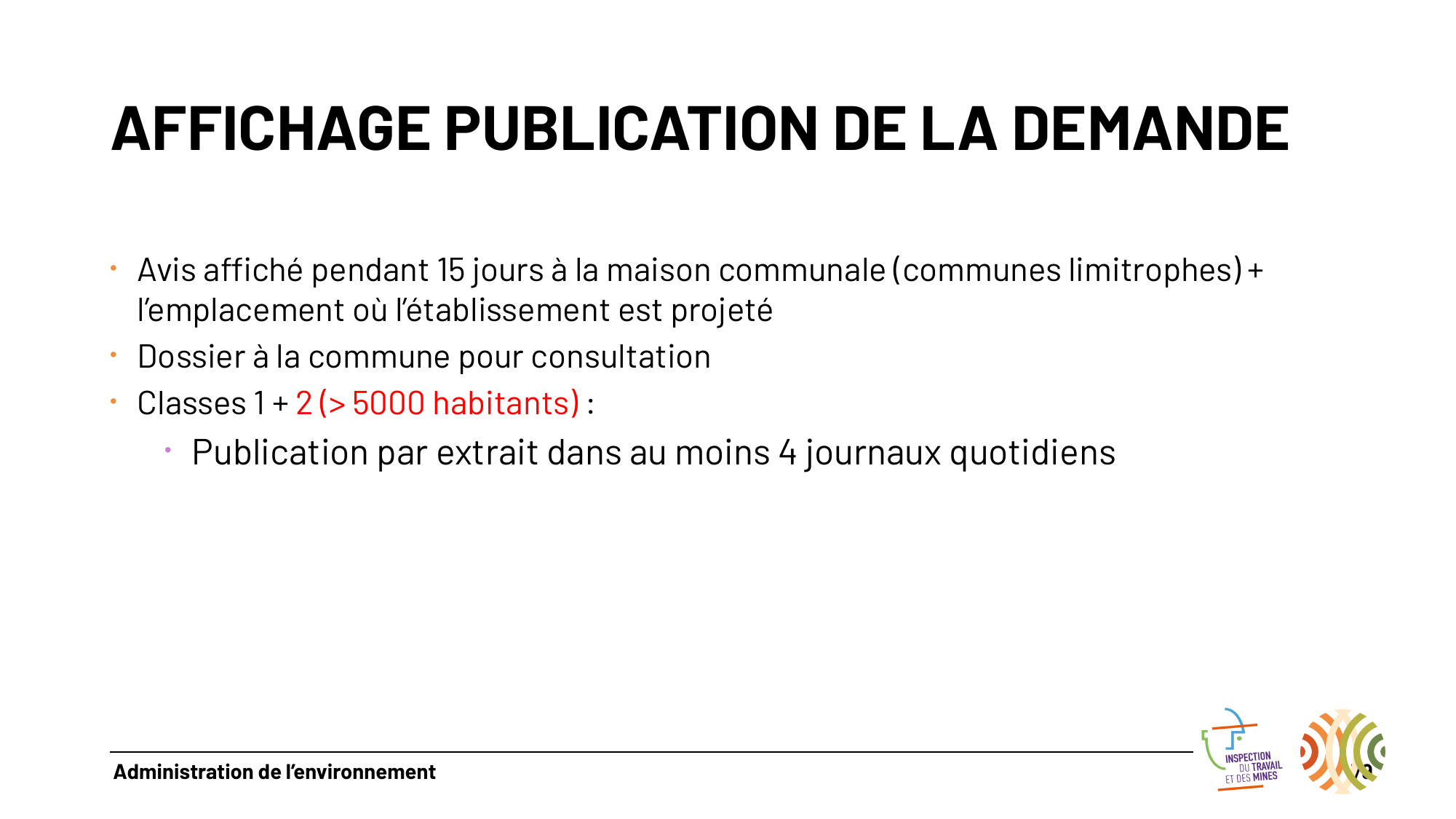

# AFFICHAGE PUBLICATION DE LA DEMANDE
Avis affiché pendant 15 jours à la maison communale (communes limitrophes) + l’emplacement où l’établissement est projeté
Dossier à la commune pour consultation
Classes 1 + 2 (> 5000 habitants) :
Publication par extrait dans au moins 4 journaux quotidiens